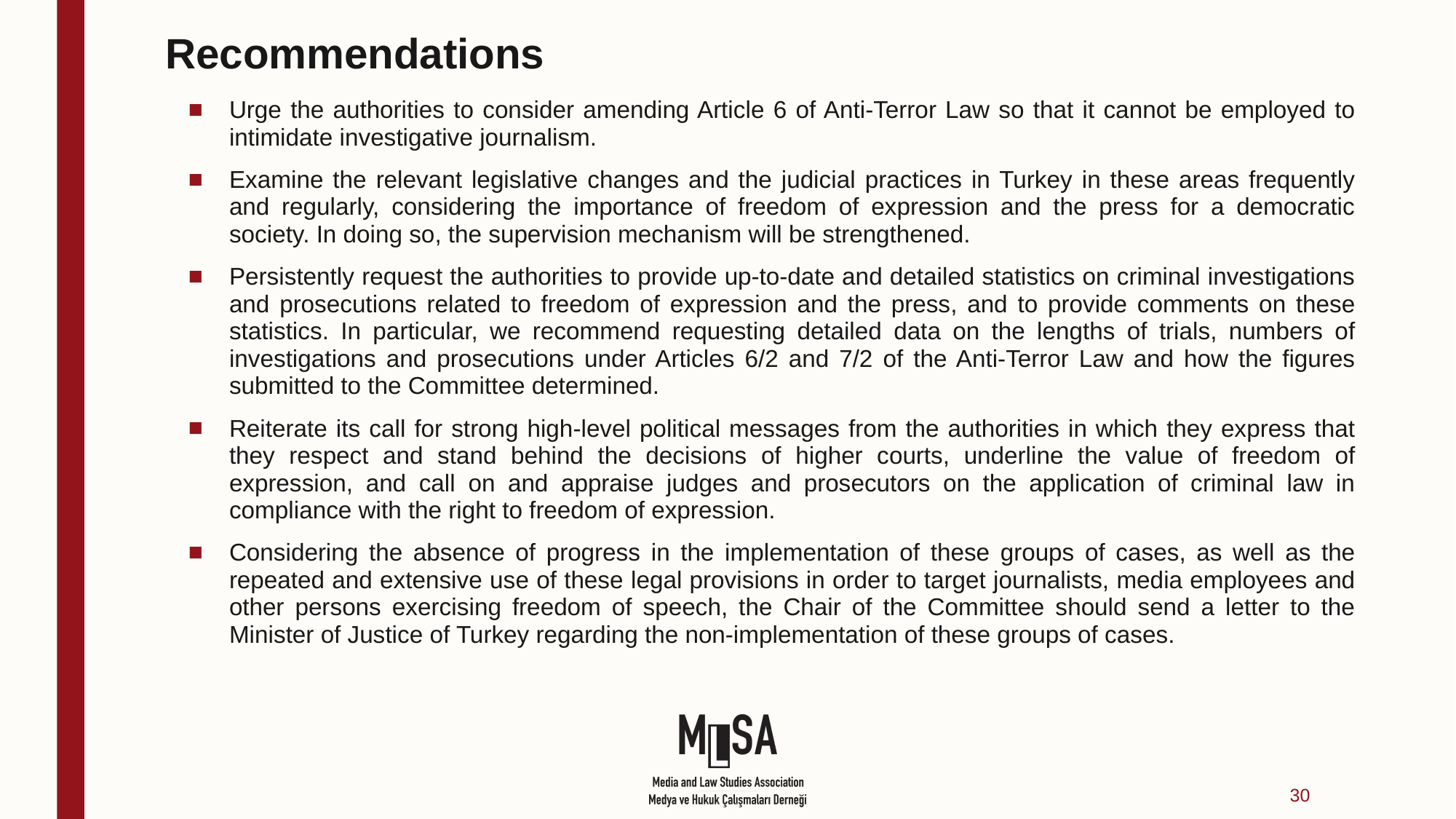

# Recommendations
Urge the authorities to consider amending Article 6 of Anti-Terror Law so that it cannot be employed to intimidate investigative journalism.
Examine the relevant legislative changes and the judicial practices in Turkey in these areas frequently and regularly, considering the importance of freedom of expression and the press for a democratic society. In doing so, the supervision mechanism will be strengthened.
Persistently request the authorities to provide up-to-date and detailed statistics on criminal investigations and prosecutions related to freedom of expression and the press, and to provide comments on these statistics. In particular, we recommend requesting detailed data on the lengths of trials, numbers of investigations and prosecutions under Articles 6/2 and 7/2 of the Anti-Terror Law and how the figures submitted to the Committee determined.
Reiterate its call for strong high-level political messages from the authorities in which they express that they respect and stand behind the decisions of higher courts, underline the value of freedom of expression, and call on and appraise judges and prosecutors on the application of criminal law in compliance with the right to freedom of expression.
Considering the absence of progress in the implementation of these groups of cases, as well as the repeated and extensive use of these legal provisions in order to target journalists, media employees and other persons exercising freedom of speech, the Chair of the Committee should send a letter to the Minister of Justice of Turkey regarding the non-implementation of these groups of cases.

30